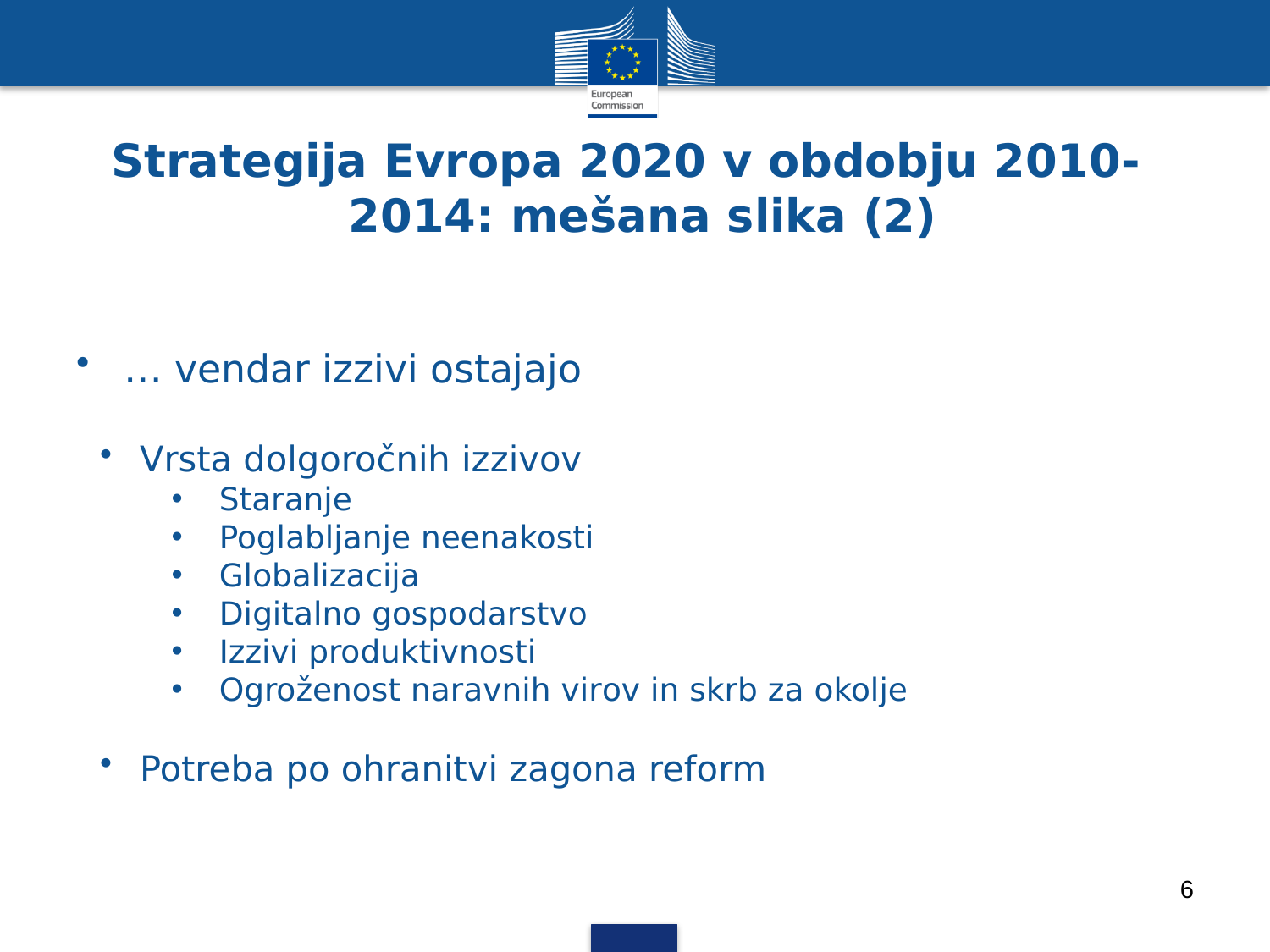

Strategija Evropa 2020 v obdobju 2010-2014: mešana slika (2)
… vendar izzivi ostajajo

Vrsta dolgoročnih izzivov
Staranje
Poglabljanje neenakosti
Globalizacija
Digitalno gospodarstvo
Izzivi produktivnosti
Ogroženost naravnih virov in skrb za okolje

Potreba po ohranitvi zagona reform
6